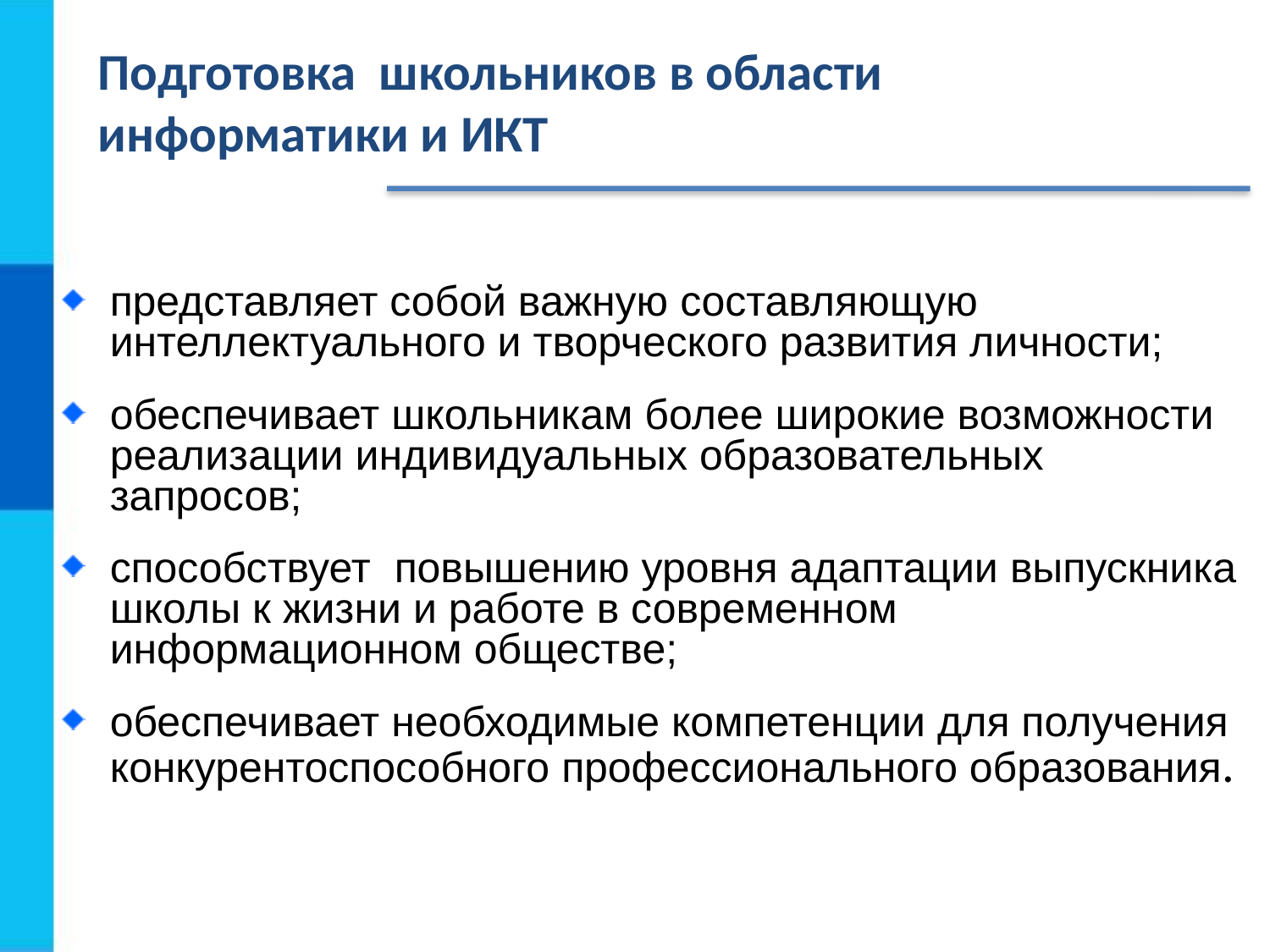

# Подготовка  школьников в области информатики и ИКТ
представляет собой важную составляющую интеллектуального и творческого развития личности;
обеспечивает школьникам более широкие возможности реализации индивидуальных образовательных запросов;
способствует  повышению уровня адаптации выпускника школы к жизни и работе в современном информационном обществе;
обеспечивает необходимые компетенции для получения конкурентоспособного профессионального образования.